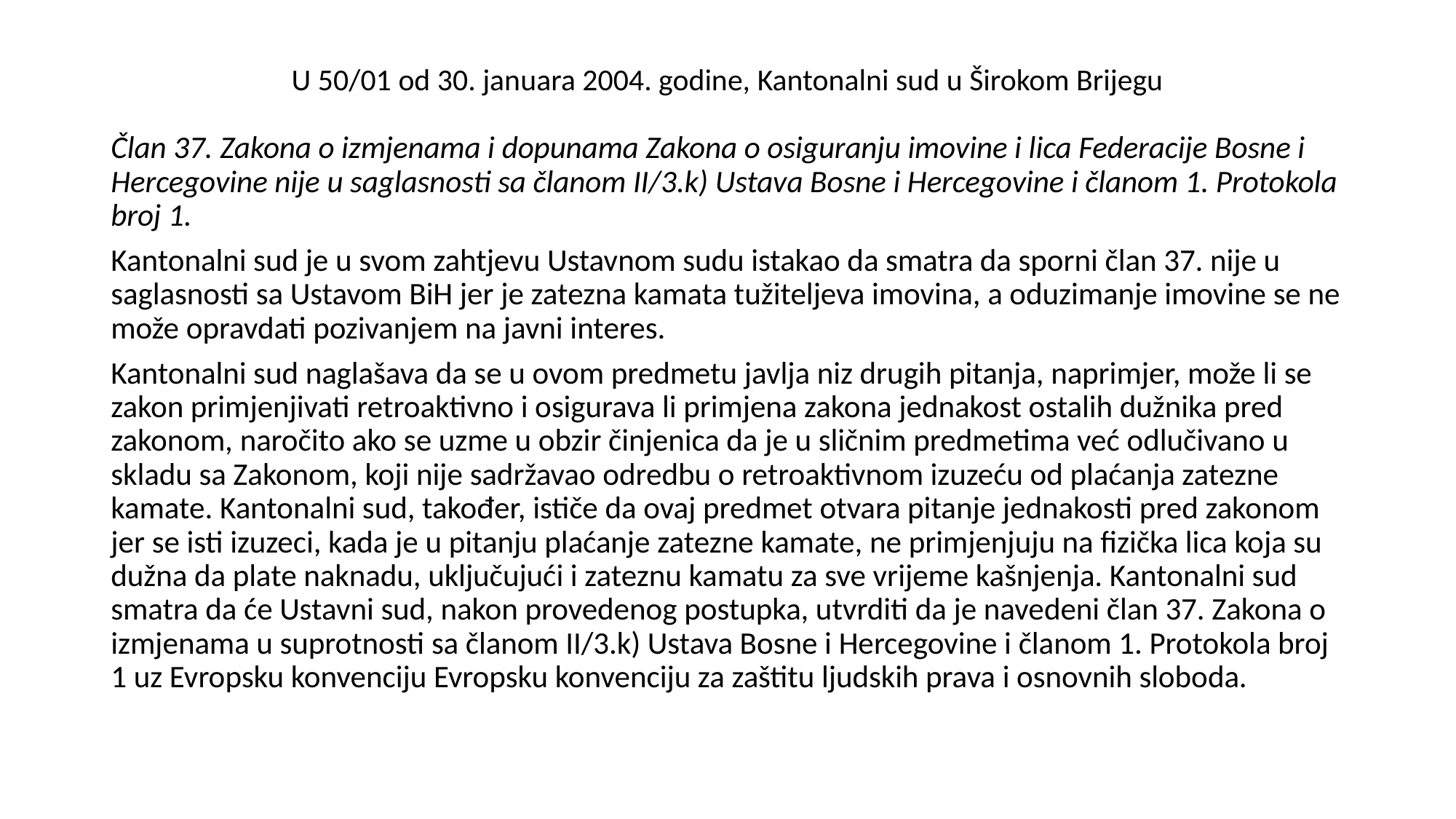

# U 50/01 od 30. januara 2004. godine, Kantonalni sud u Širokom Brijegu
Član 37. Zakona o izmjenama i dopunama Zakona o osiguranju imovine i lica Federacije Bosne i Hercegovine nije u saglasnosti sa članom II/3.k) Ustava Bosne i Hercegovine i članom 1. Protokola broj 1.
Kantonalni sud je u svom zahtjevu Ustavnom sudu istakao da smatra da sporni član 37. nije u saglasnosti sa Ustavom BiH jer je zatezna kamata tužiteljeva imovina, a oduzimanje imovine se ne može opravdati pozivanjem na javni interes.
Kantonalni sud naglašava da se u ovom predmetu javlja niz drugih pitanja, naprimjer, može li se zakon primjenjivati retroaktivno i osigurava li primjena zakona jednakost ostalih dužnika pred zakonom, naročito ako se uzme u obzir činjenica da je u sličnim predmetima već odlučivano u skladu sa Zakonom, koji nije sadržavao odredbu o retroaktivnom izuzeću od plaćanja zatezne kamate. Kantonalni sud, također, ističe da ovaj predmet otvara pitanje jednakosti pred zakonom jer se isti izuzeci, kada je u pitanju plaćanje zatezne kamate, ne primjenjuju na fizička lica koja su dužna da plate naknadu, uključujući i zateznu kamatu za sve vrijeme kašnjenja. Kantonalni sud smatra da će Ustavni sud, nakon provedenog postupka, utvrditi da je navedeni član 37. Zakona o izmjenama u suprotnosti sa članom II/3.k) Ustava Bosne i Hercegovine i članom 1. Protokola broj 1 uz Evropsku konvenciju Evropsku konvenciju za zaštitu ljudskih prava i osnovnih sloboda.